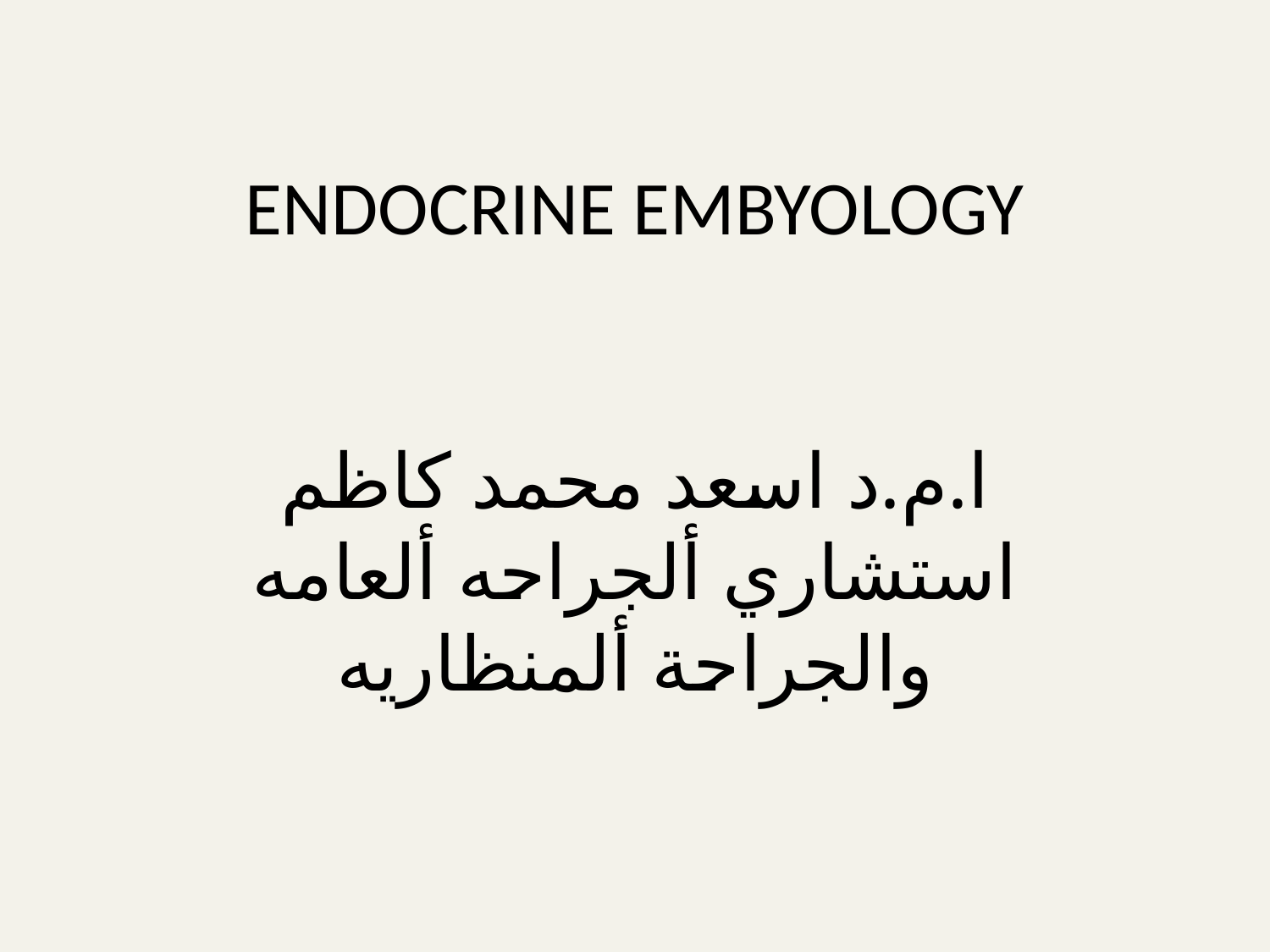

# ENDOCRINE EMBYOLOGY ا.م.د اسعد محمد كاظم استشاري ألجراحه ألعامه والجراحة ألمنظاريه